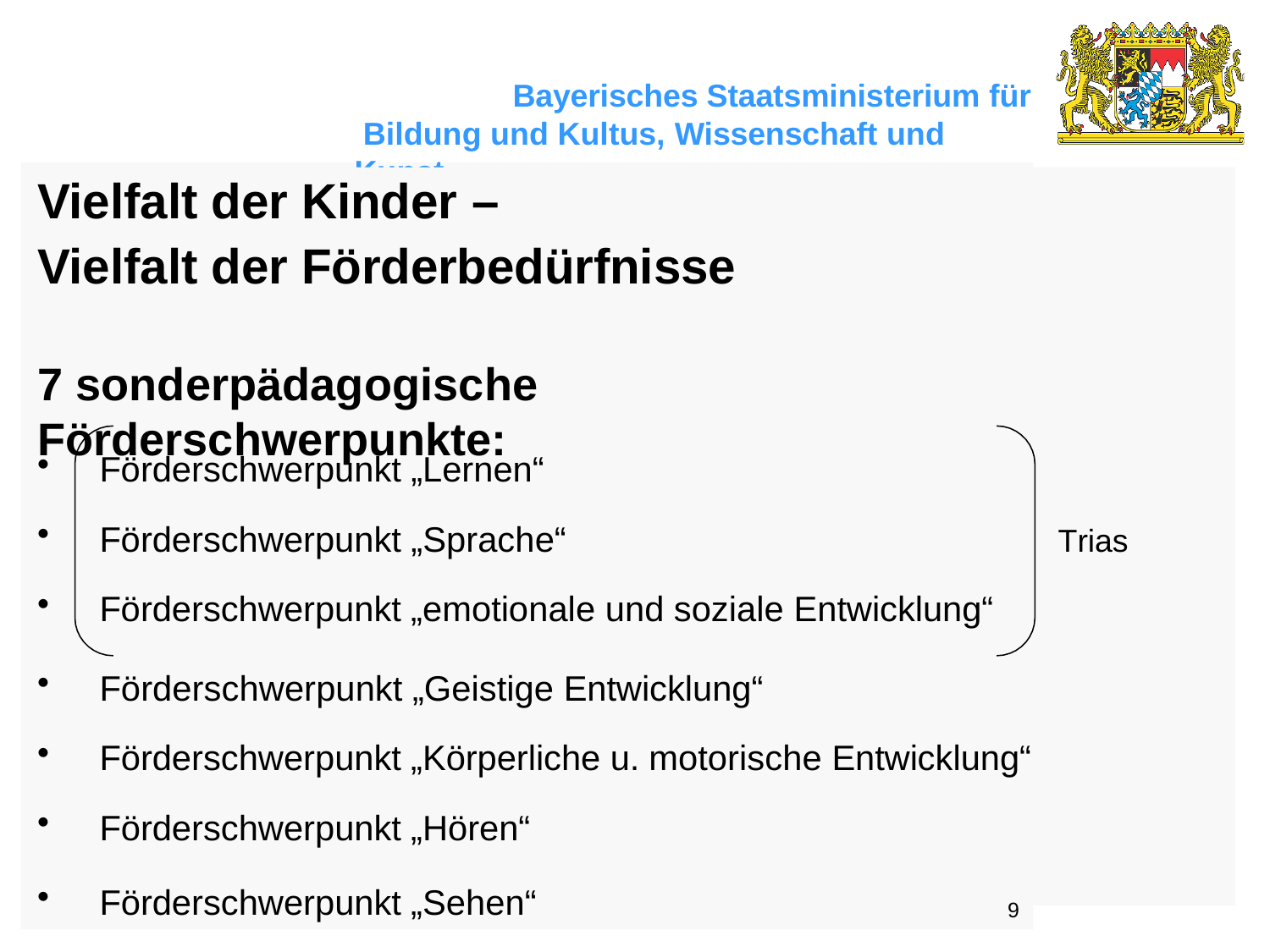

Bayerisches Staatsministerium für  Bildung und Kultus, Wissenschaft und Kunst
# Vielfalt der Kinder –
Vielfalt der Förderbedürfnisse

7 sonderpädagogische Förderschwerpunkte:

Förderschwerpunkt „Lernen“
Förderschwerpunkt „Sprache“
Förderschwerpunkt „emotionale und soziale Entwicklung“
Trias
Förderschwerpunkt „Geistige Entwicklung“
Förderschwerpunkt „Körperliche u. motorische Entwicklung“
Förderschwerpunkt „Hören“
Förderschwerpunkt „Sehen“
9